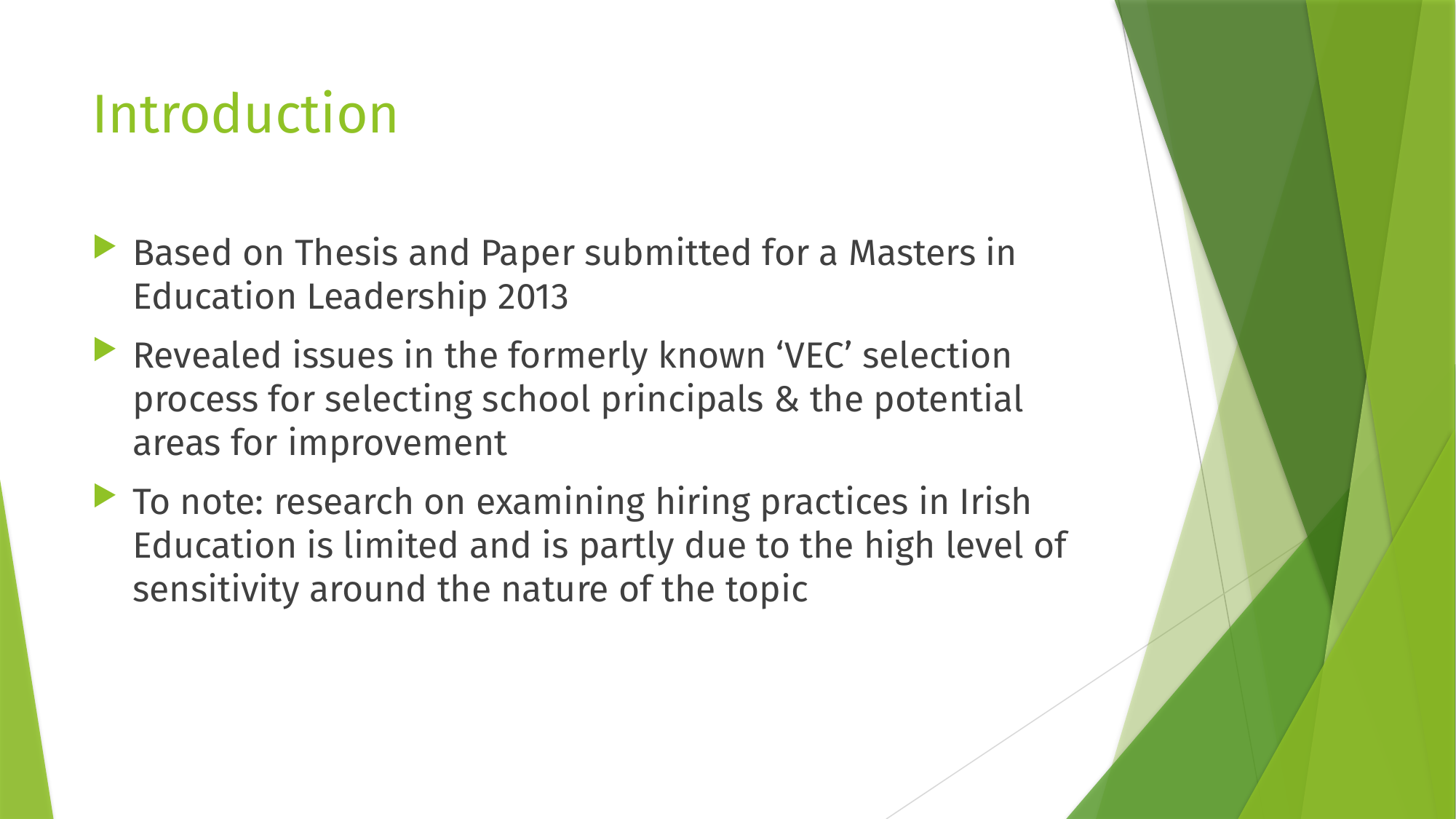

# Introduction

Based on Thesis and Paper submitted for a Masters in Education Leadership 2013
Revealed issues in the formerly known ‘VEC’ selection process for selecting school principals & the potential areas for improvement
To note: research on examining hiring practices in Irish Education is limited and is partly due to the high level of sensitivity around the nature of the topic